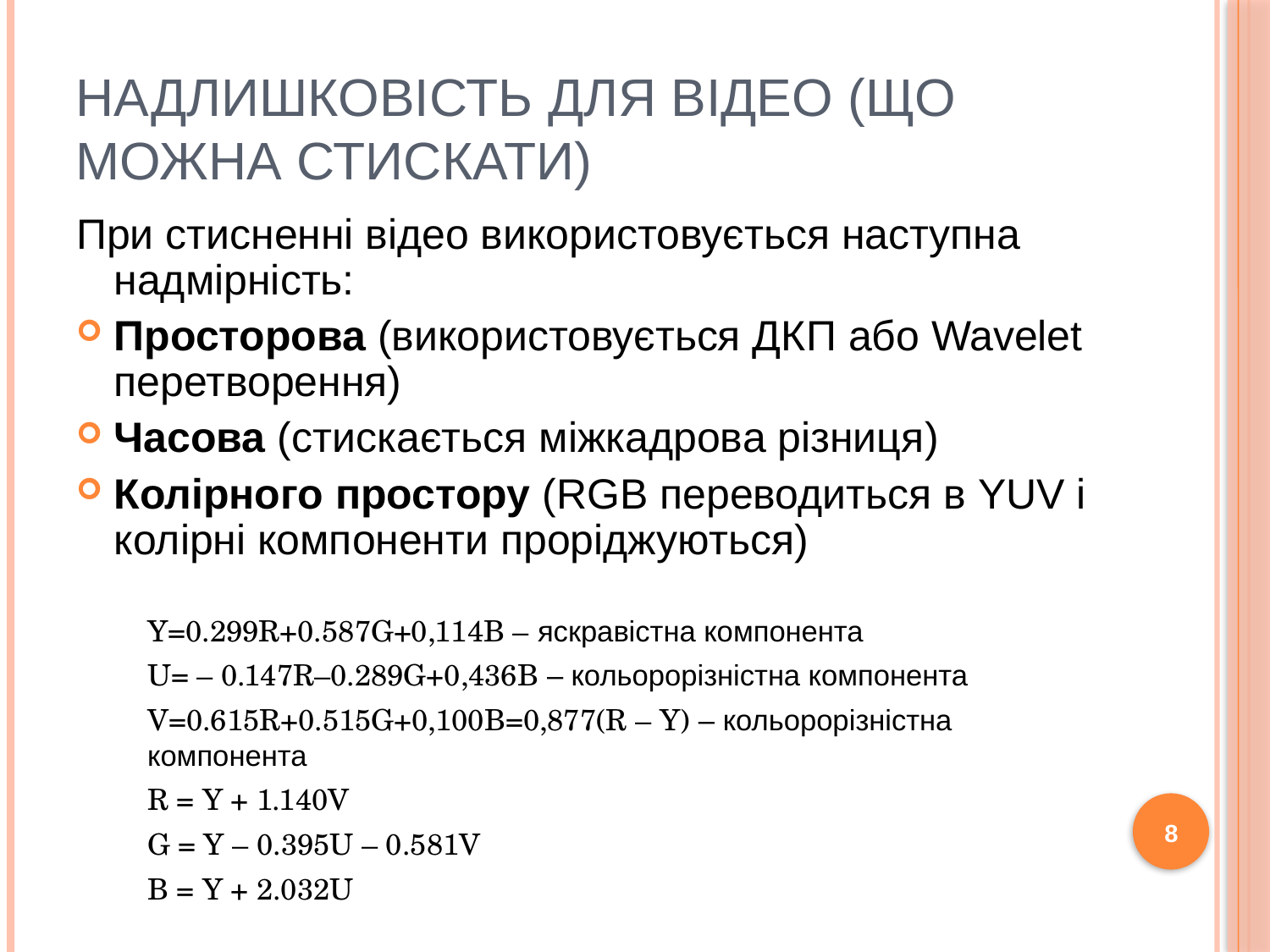

# Надлишковість для відео (що можна стискати)
При стисненні відео використовується наступна надмірність:
Просторова (використовується ДКП або Wavelet перетворення)
Часова (стискається міжкадрова різниця)
Колірного простору (RGB переводиться в YUV і колірні компоненти проріджуються)
Y=0.299R+0.587G+0,114B – яскравістна компонента
U= – 0.147R–0.289G+0,436B – кольорорізністна компонента
V=0.615R+0.515G+0,100B=0,877(R – Y) – кольорорізністна компонента
R = Y + 1.140V
G = Y – 0.395U – 0.581V
B = Y + 2.032U

8